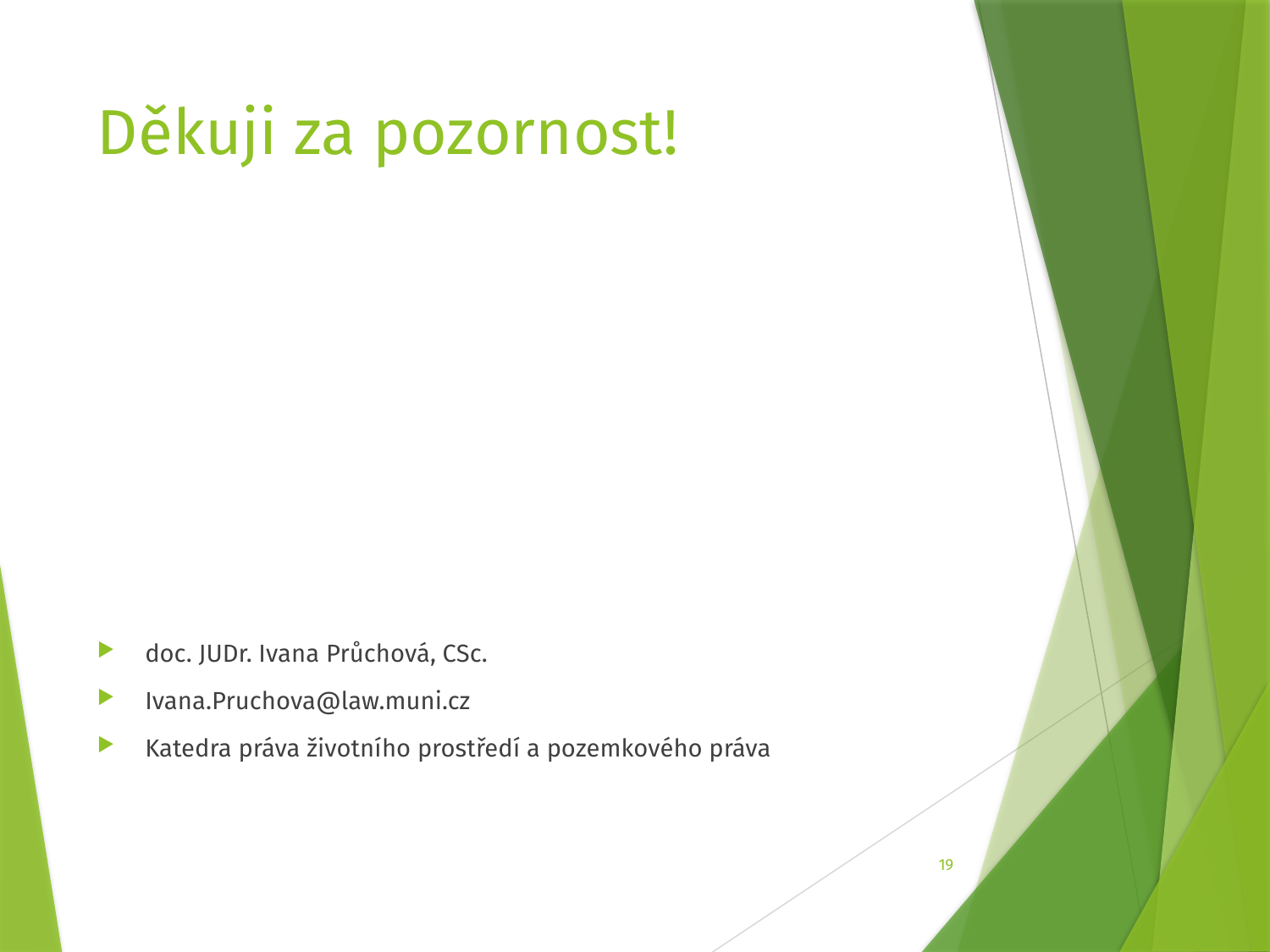

# Děkuji za pozornost!

doc. JUDr. Ivana Průchová, CSc.
Ivana.Pruchova@law.muni.cz
Katedra práva životního prostředí a pozemkového práva

19